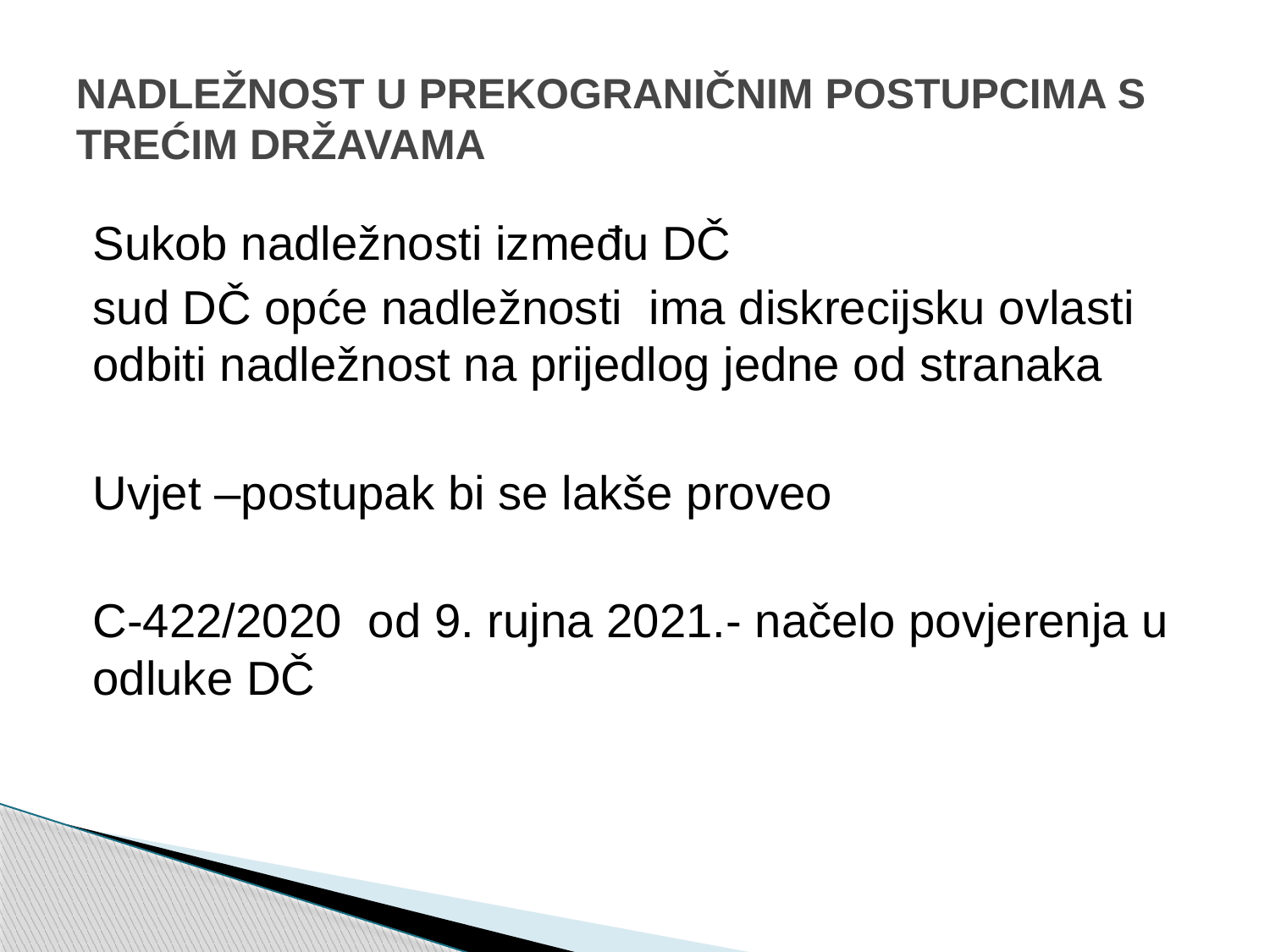

# NADLEŽNOST U PREKOGRANIČNIM POSTUPCIMA S TREĆIM DRŽAVAMA
Sukob nadležnosti između DČ
sud DČ opće nadležnosti  ima diskrecijsku ovlasti odbiti nadležnost na prijedlog jedne od stranaka

Uvjet –postupak bi se lakše proveo

C-422/2020  od 9. rujna 2021.- načelo povjerenja u odluke DČ